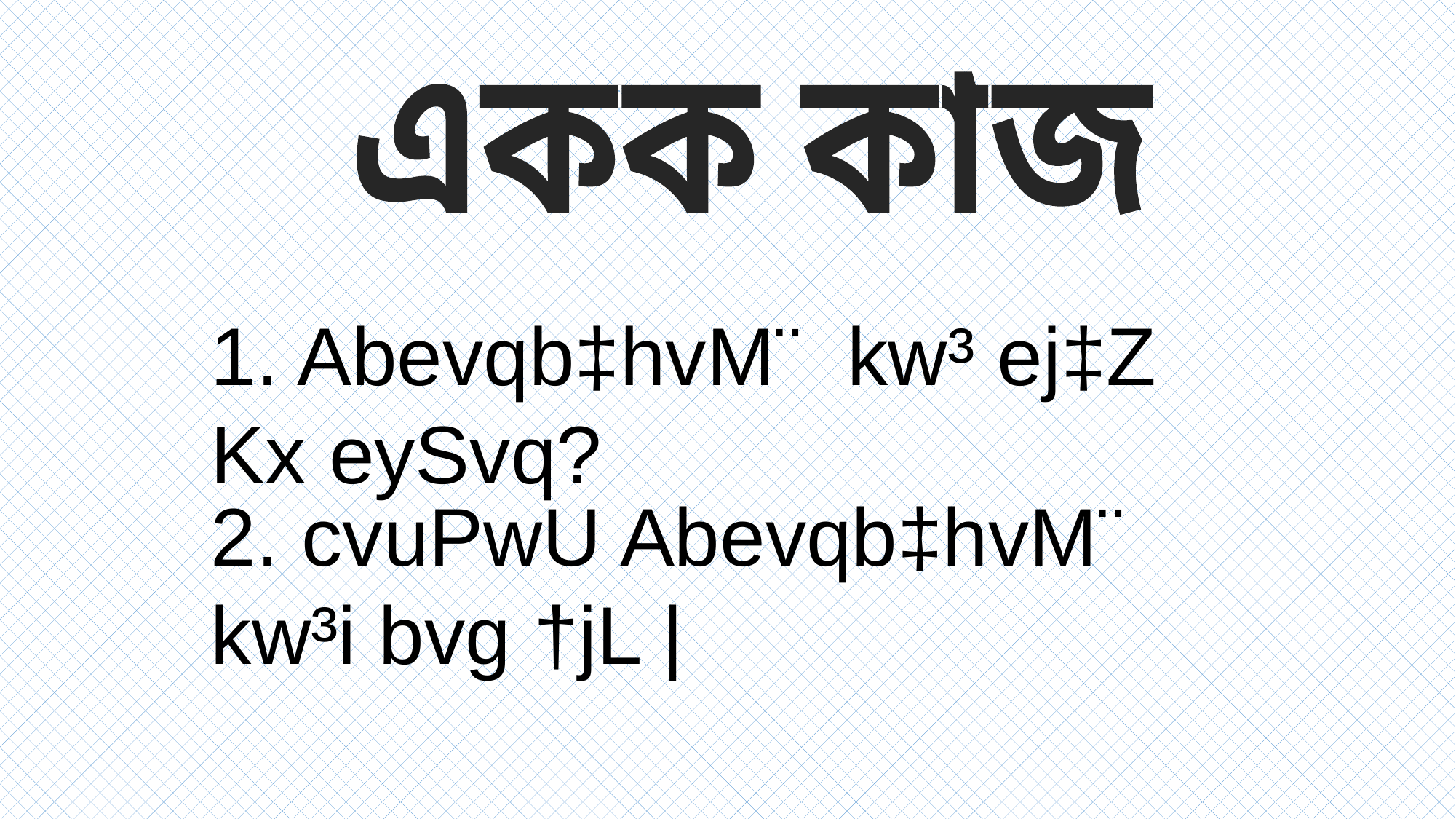

একক কাজ
1. Abevqb‡hvM¨  kw³ ej‡Z Kx eySvq?
2. cvuPwU Abevqb‡hvM¨ kw³i bvg †jL |